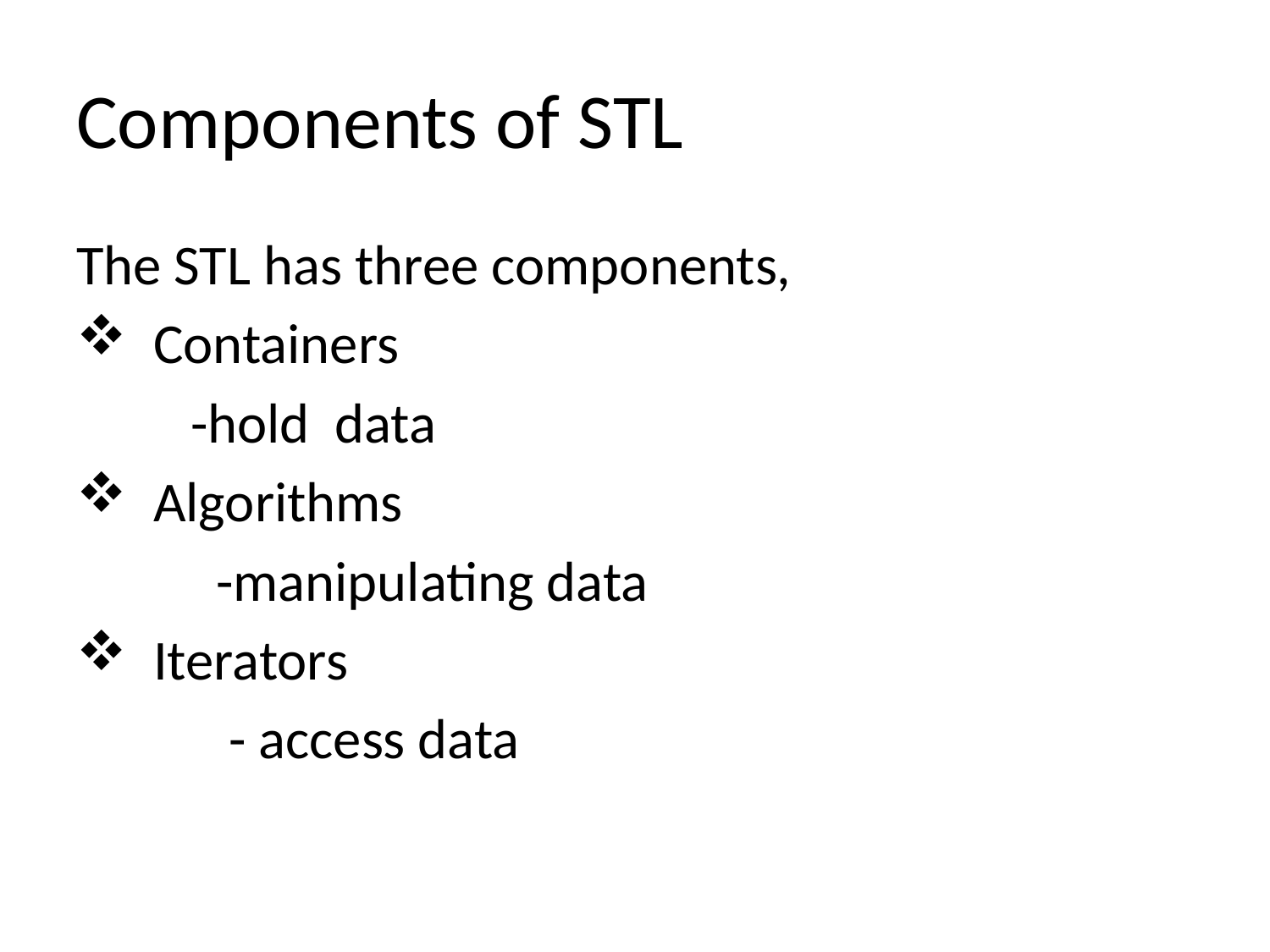

# Components of STL
The STL has three components,
  Containers
         -hold  data
  Algorithms
           -manipulating data
  Iterators
            - access data